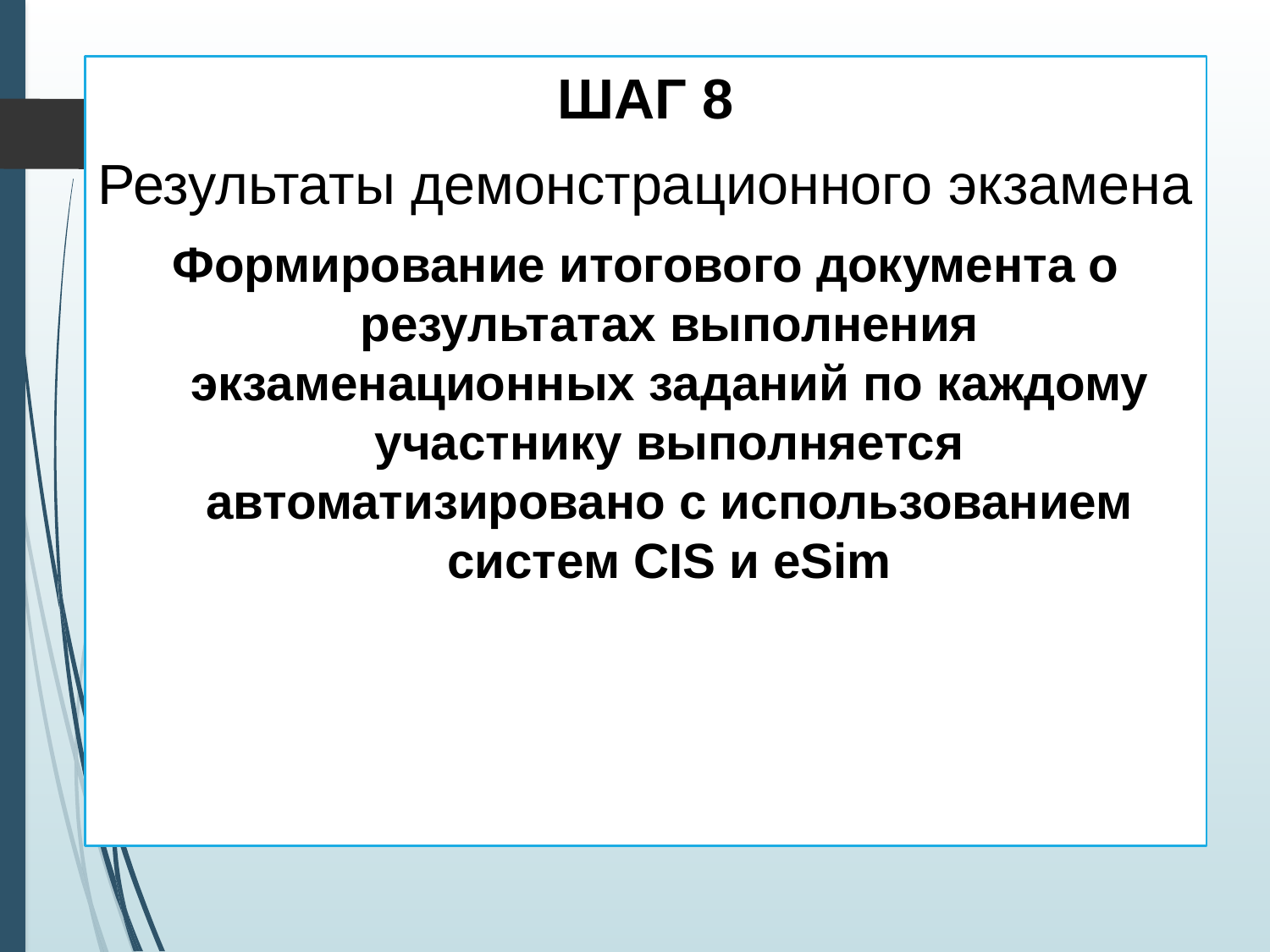

ШАГ 8
Результаты демонстрационного экзамена
Формирование итогового документа о результатах выполнения экзаменационных заданий по каждому участнику выполняется автоматизировано с использованием систем CIS и eSim